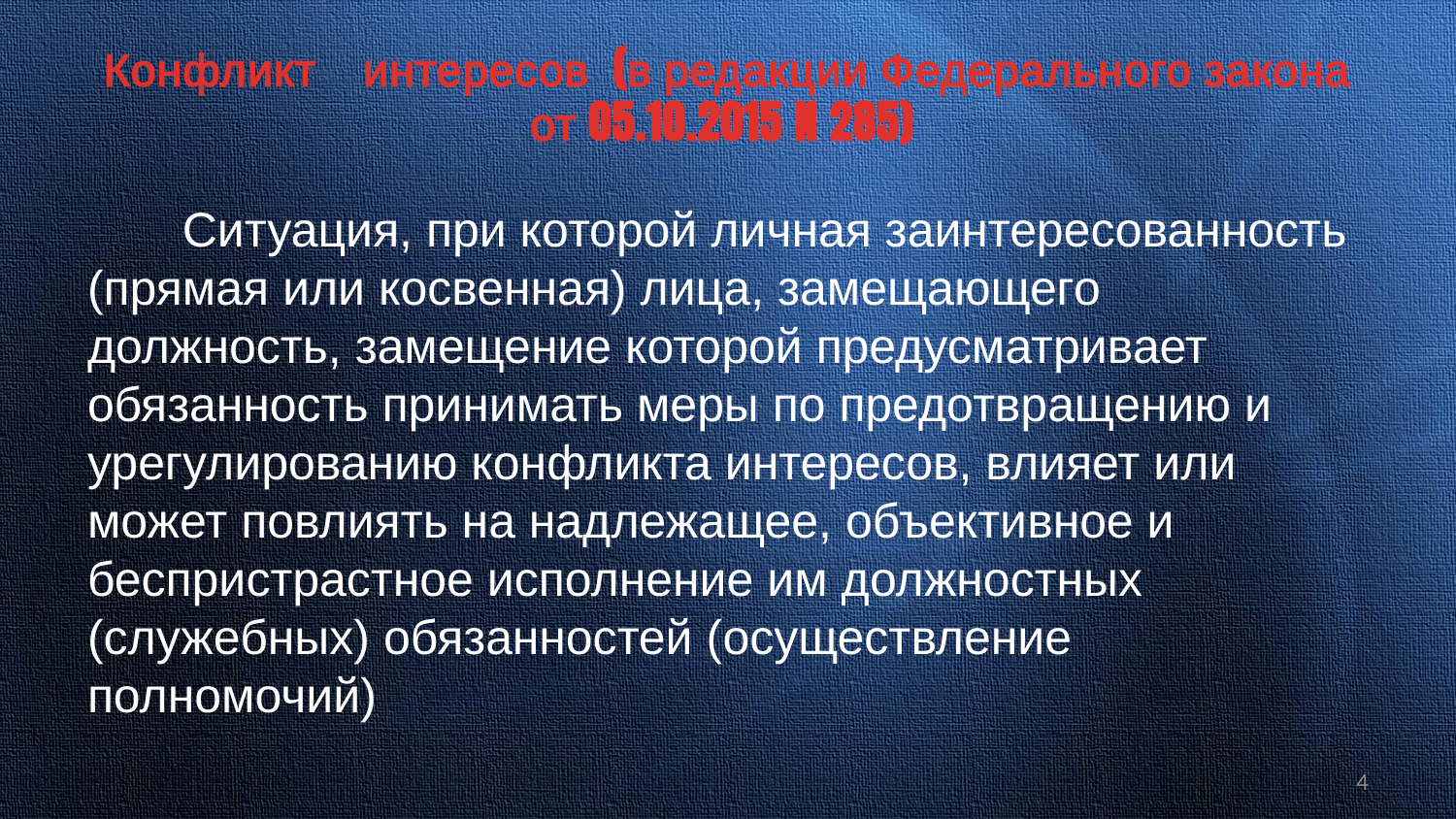

# Конфликт    интересов  (в редакции Федерального закона от 05.10.2015 N 285)
       Ситуация, при которой личная заинтересованность (прямая или косвенная) лица, замещающего должность, замещение которой предусматривает обязанность принимать меры по предотвращению и урегулированию конфликта интересов, влияет или может повлиять на надлежащее, объективное и беспристрастное исполнение им должностных (служебных) обязанностей (осуществление полномочий)
4